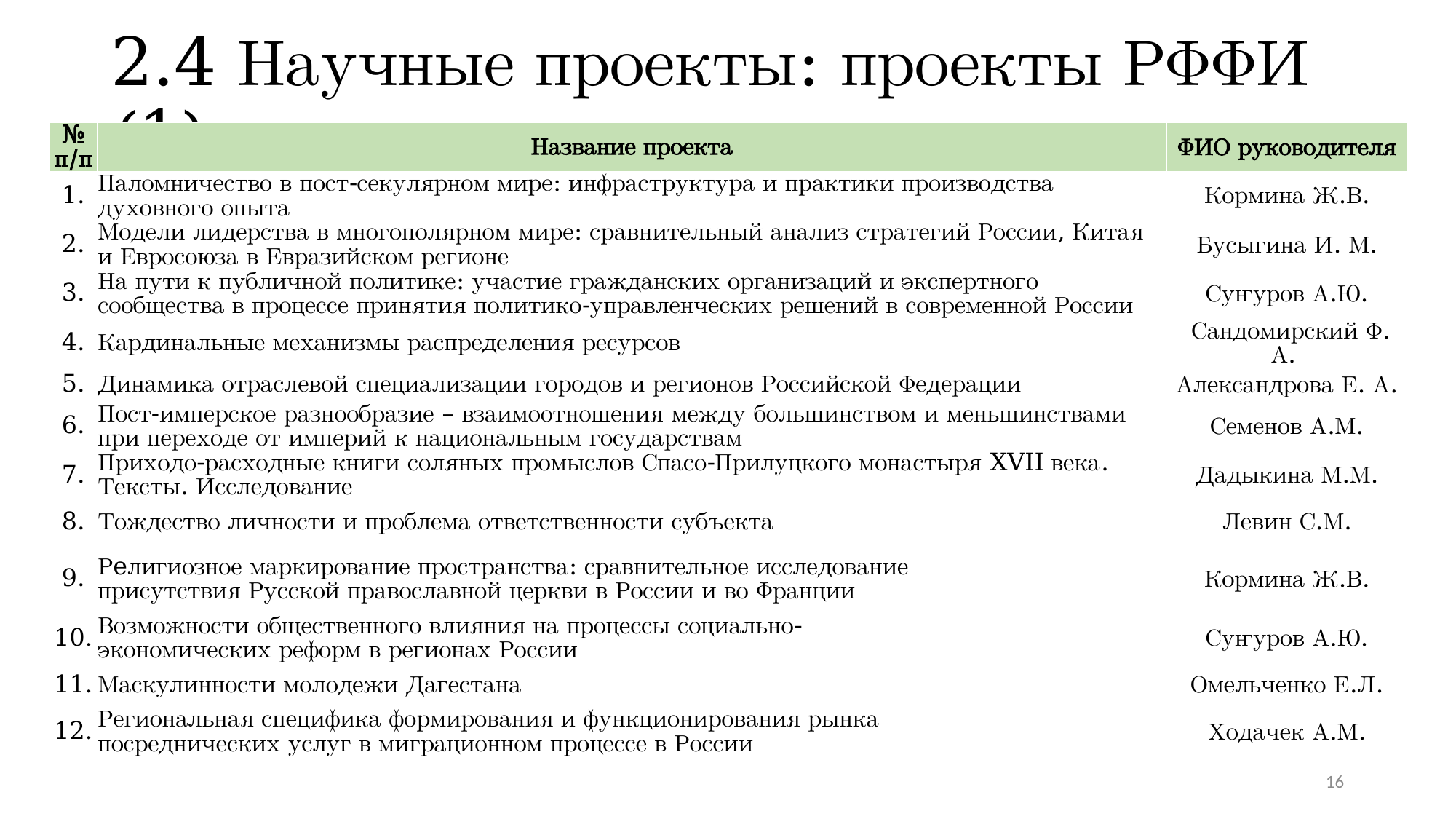

2.4 Научные проекты: проекты РФФИ (1)
| № п/п | Название проекта | ФИО руководителя |
| --- | --- | --- |
| 1. | Паломничество в пост-секулярном мире: инфраструктура и практики производства духовного опыта | Кормина Ж.В. |
| 2. | Модели лидерства в многополярном мире: сравнительный анализ стратегий России, Китая и Евросоюза в Евразийском регионе | Бусыгина И. М. |
| 3. | На пути к публичной политике: участие гражданских организаций и экспертного сообщества в процессе принятия политико-управленческих решений в современной России | Сунгуров А.Ю. |
| 4. | Кардинальные механизмы распределения ресурсов | Сандомирский Ф. А. |
| 5. | Динамика отраслевой специализации городов и регионов Российской Федерации | Александрова Е. А. |
| 6. | Пост-имперское разнообразие – взаимоотношения между большинством и меньшинствами при переходе от империй к национальным государствам | Семенов А.М. |
| 7. | Приходо-расходные книги соляных промыслов Спасо-Прилуцкого монастыря XVII века. Тексты. Исследование | Дадыкина М.М. |
| 8. | Тождество личности и проблема ответственности субъекта | Левин С.М. |
| 9. | Рeлигиозное маркирование пространства: сравнительное исследование присутствия Русской православной церкви в России и во Франции | Кормина Ж.В. |
| 10. | Возможности общественного влияния на процессы социально- экономических реформ в регионах России | Сунгуров А.Ю. |
| 11. | Маскулинности молодежи Дагестана | Омельченко Е.Л. |
| 12. | Региональная специфика формирования и функционирования рынка посреднических услуг в миграционном процессе в России | Ходачек А.М. |
16